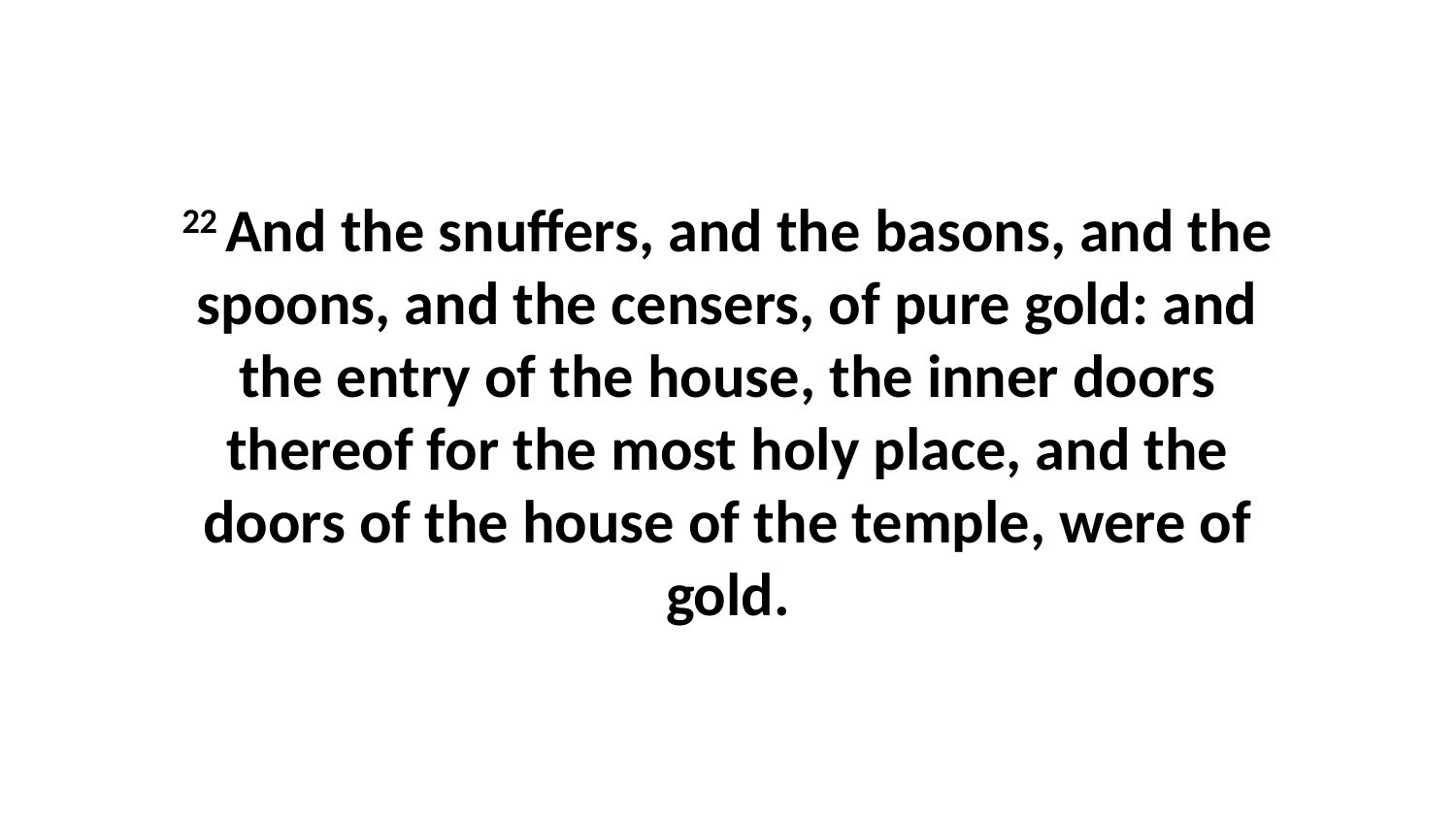

22 And the snuffers, and the basons, and the spoons, and the censers, of pure gold: and the entry of the house, the inner doors thereof for the most holy place, and the doors of the house of the temple, were of gold.